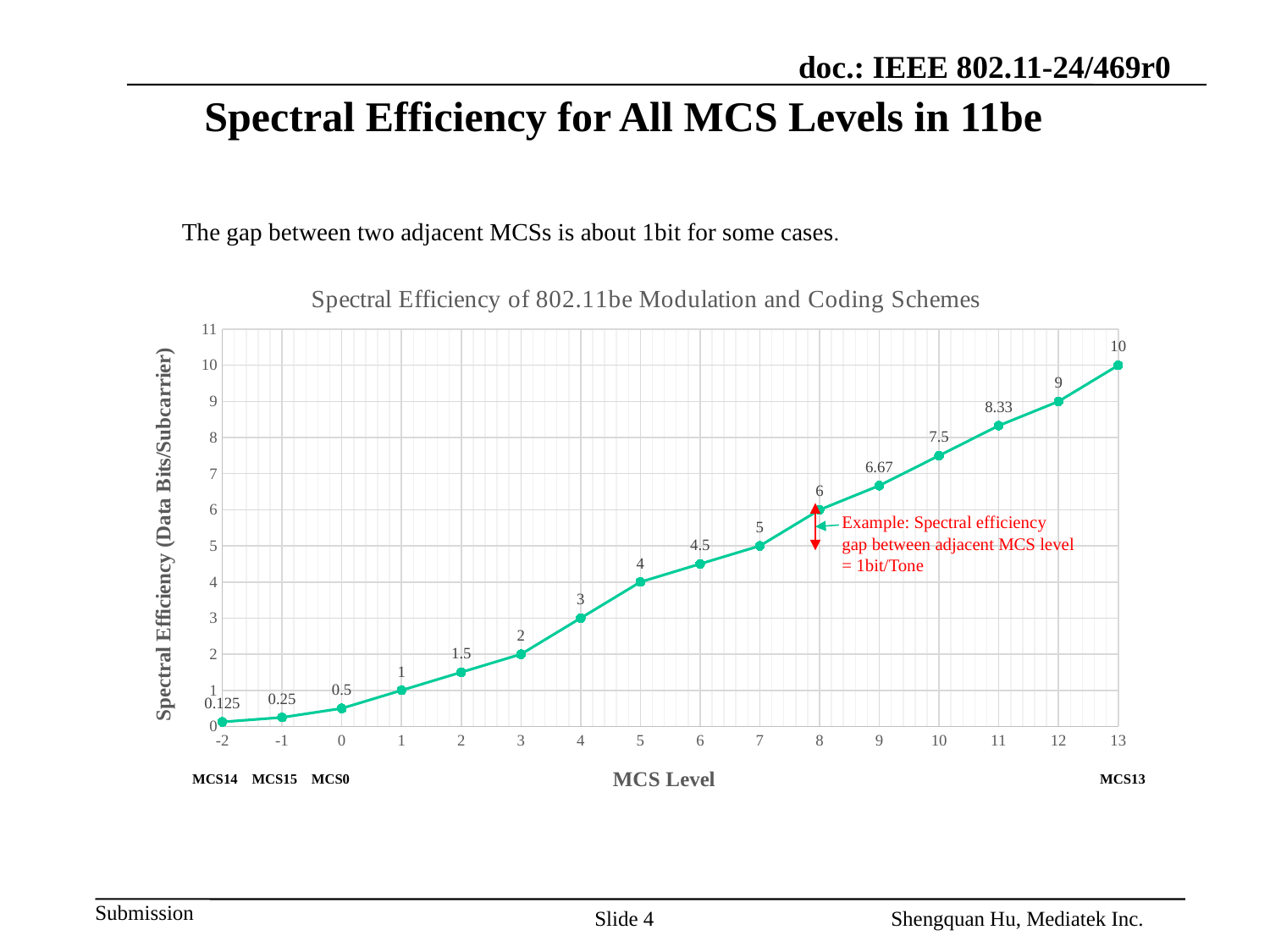

# Spectral Efficiency for All MCS Levels in 11be
The gap between two adjacent MCSs is about 1bit for some cases.

### Chart: Spectral Efficiency of 802.11be Modulation and Coding Schemes

| Category |  |
|---|---|
Example: Spectral efficiency gap between adjacent MCS level = 1bit/Tone
MCS0
MCS13
MCS14
MCS15
Slide 4
Shengquan Hu, Mediatek Inc.